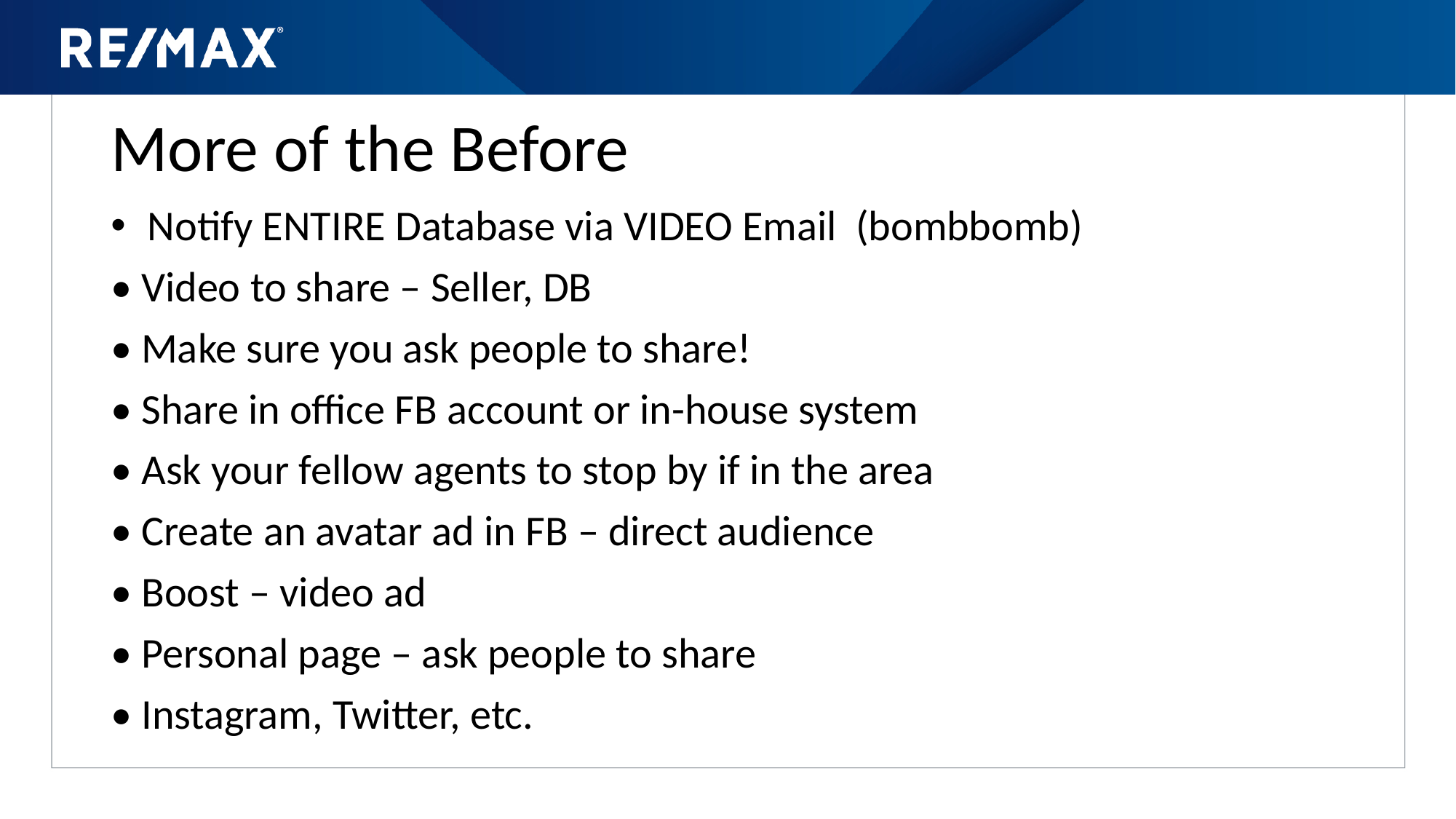

# More of the Before
 Notify ENTIRE Database via VIDEO Email  (bombbomb)
• Video to share – Seller, DB
• Make sure you ask people to share!
• Share in office FB account or in-house system
• Ask your fellow agents to stop by if in the area
• Create an avatar ad in FB – direct audience
• Boost – video ad
• Personal page – ask people to share
• Instagram, Twitter, etc.